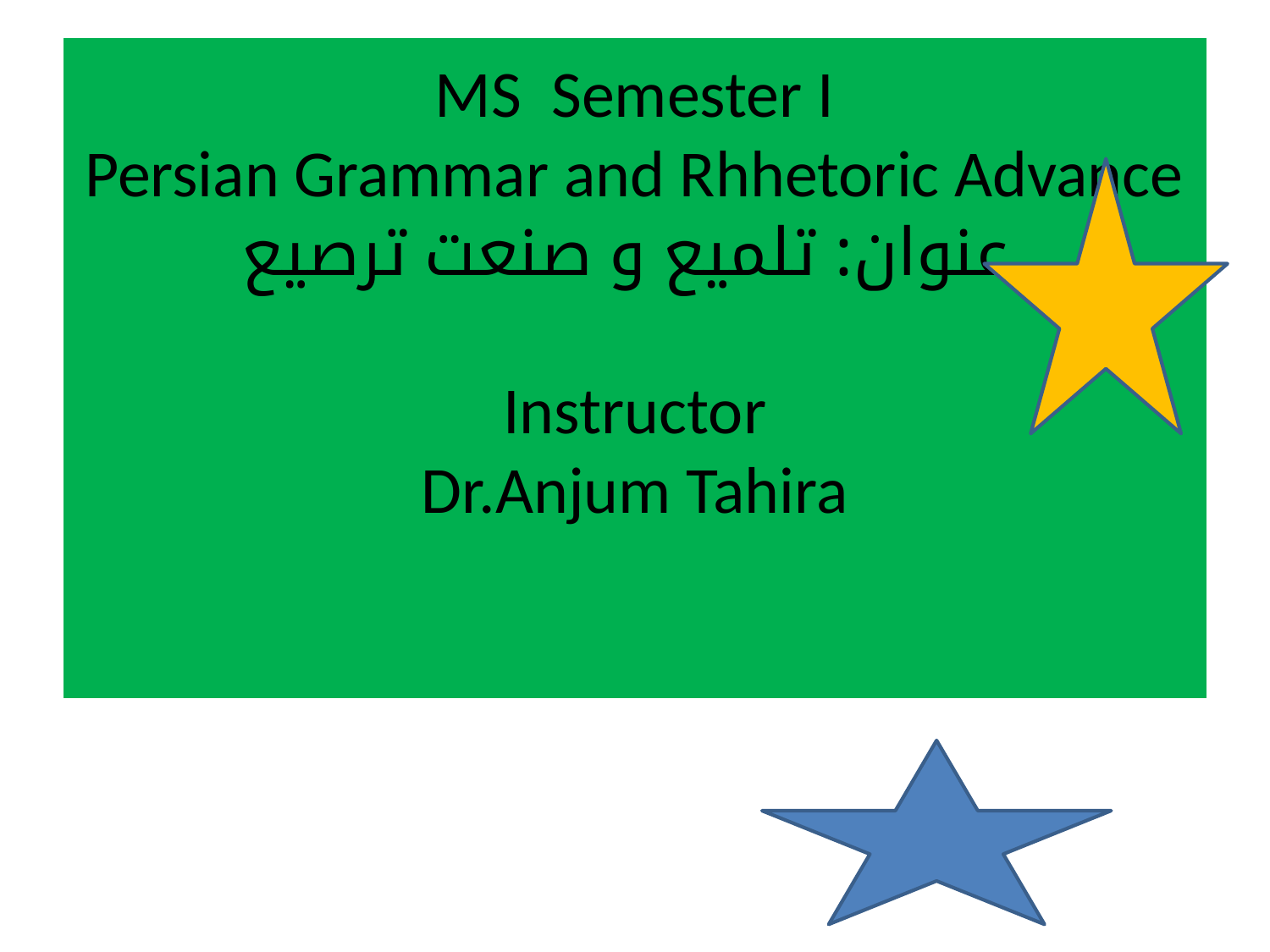

# MS  Semester I Persian Grammar and Rhhetoric Advance عنوان: تلمیع و صنعت ترصیع Instructor Dr.Anjum Tahira